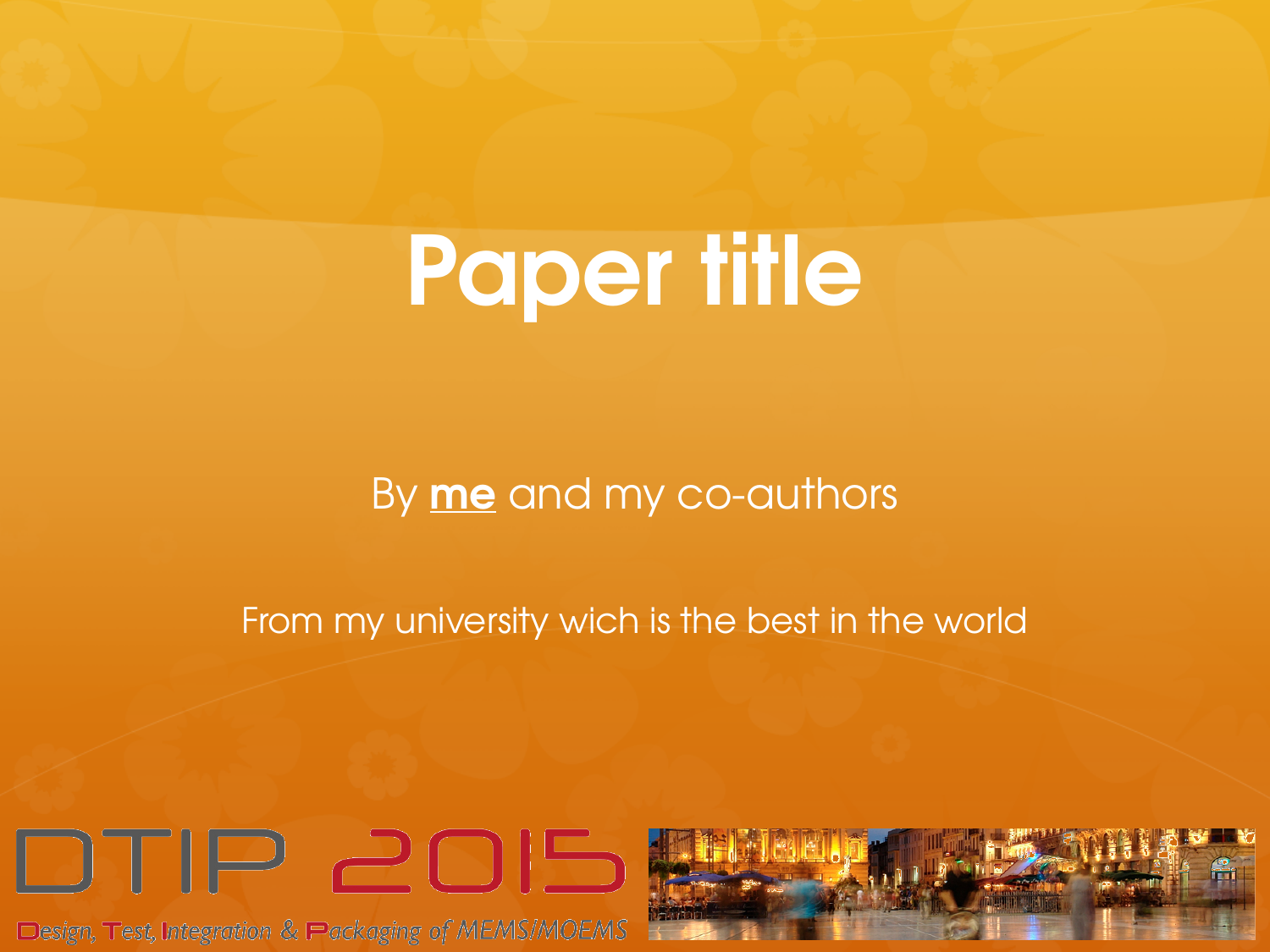

# Paper title
By me and my co-authors

From my university wich is the best in the world